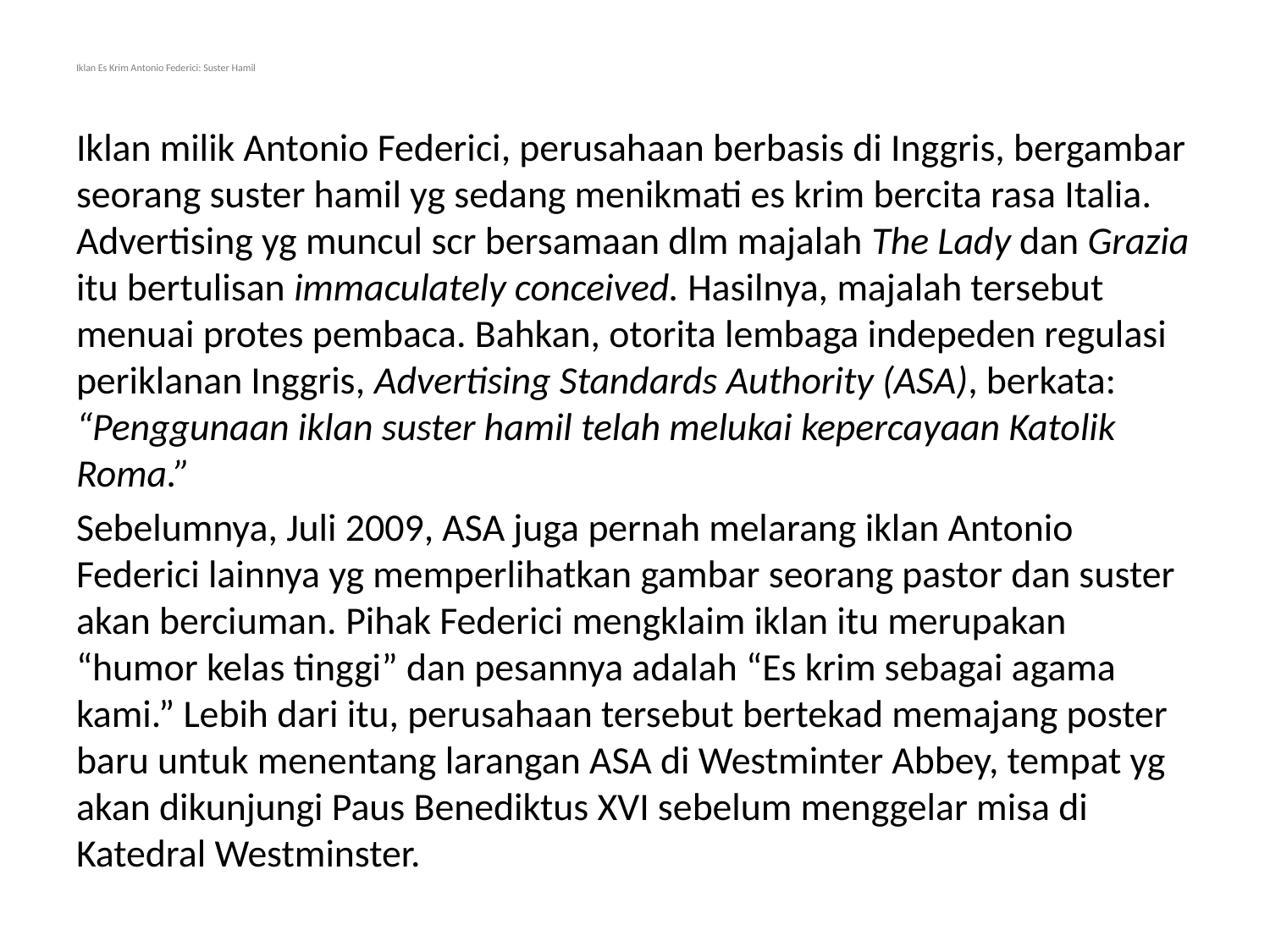

# Iklan Es Krim Antonio Federici: Suster Hamil
Iklan milik Antonio Federici, perusahaan berbasis di Inggris, bergambar seorang suster hamil yg sedang menikmati es krim bercita rasa Italia. Advertising yg muncul scr bersamaan dlm majalah The Lady dan Grazia itu bertulisan immaculately conceived. Hasilnya, majalah tersebut menuai protes pembaca. Bahkan, otorita lembaga indepeden regulasi periklanan Inggris, Advertising Standards Authority (ASA), berkata: “Penggunaan iklan suster hamil telah melukai kepercayaan Katolik Roma.”
Sebelumnya, Juli 2009, ASA juga pernah melarang iklan Antonio Federici lainnya yg memperlihatkan gambar seorang pastor dan suster akan berciuman. Pihak Federici mengklaim iklan itu merupakan “humor kelas tinggi” dan pesannya adalah “Es krim sebagai agama kami.” Lebih dari itu, perusahaan tersebut bertekad memajang poster baru untuk menentang larangan ASA di Westminter Abbey, tempat yg akan dikunjungi Paus Benediktus XVI sebelum menggelar misa di Katedral Westminster.